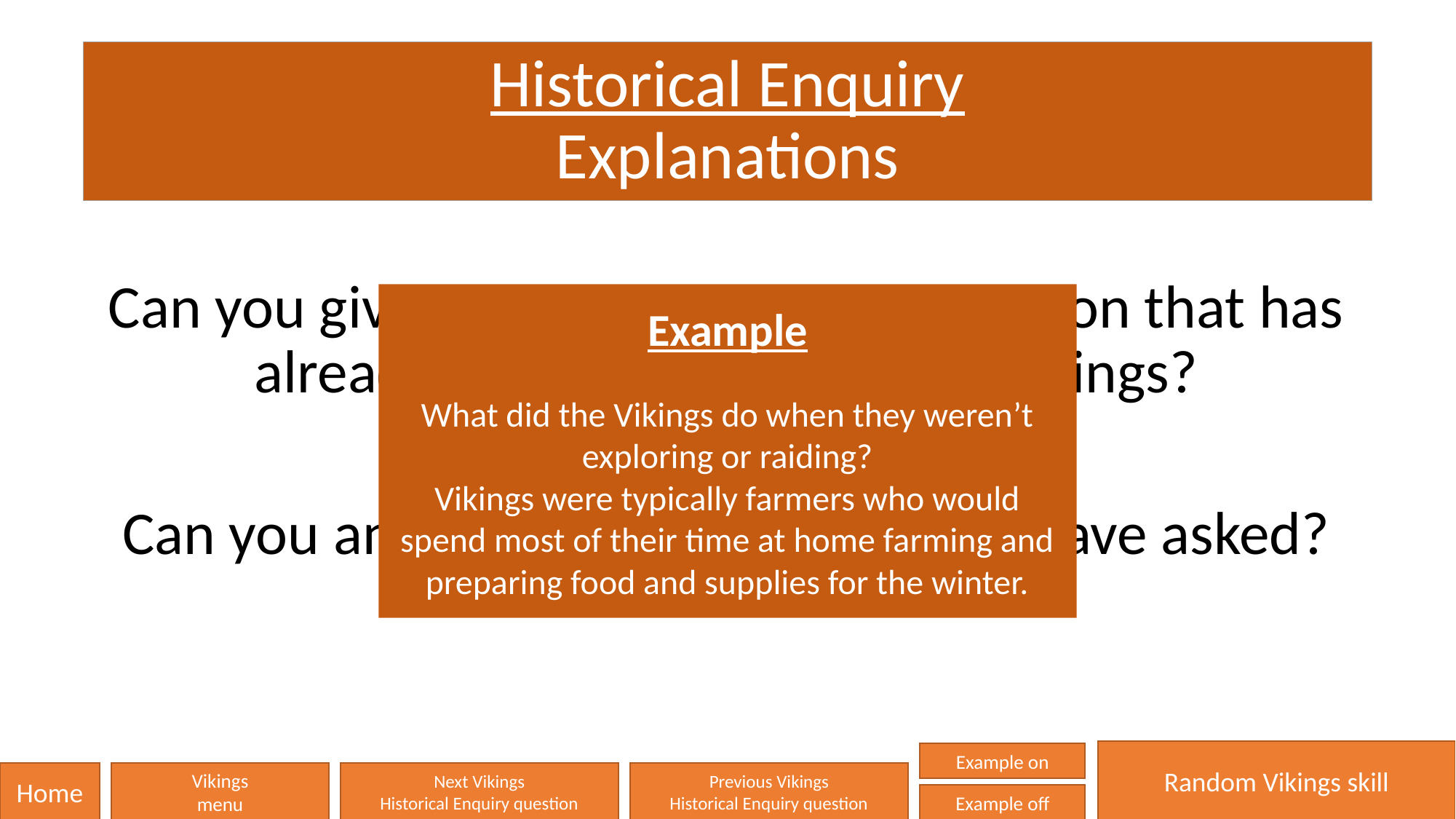

# Historical Enquiry Explanations
Can you give an explanation to a question that has already been asked about the Vikings?

Can you answer a question that YOU have asked?
Example

What did the Vikings do when they weren’t exploring or raiding?
Vikings were typically farmers who would spend most of their time at home farming and preparing food and supplies for the winter.
Random Vikings skill
Example on
Home
Vikings
menu
Next Vikings
Historical Enquiry question
Previous Vikings
Historical Enquiry question
Example off